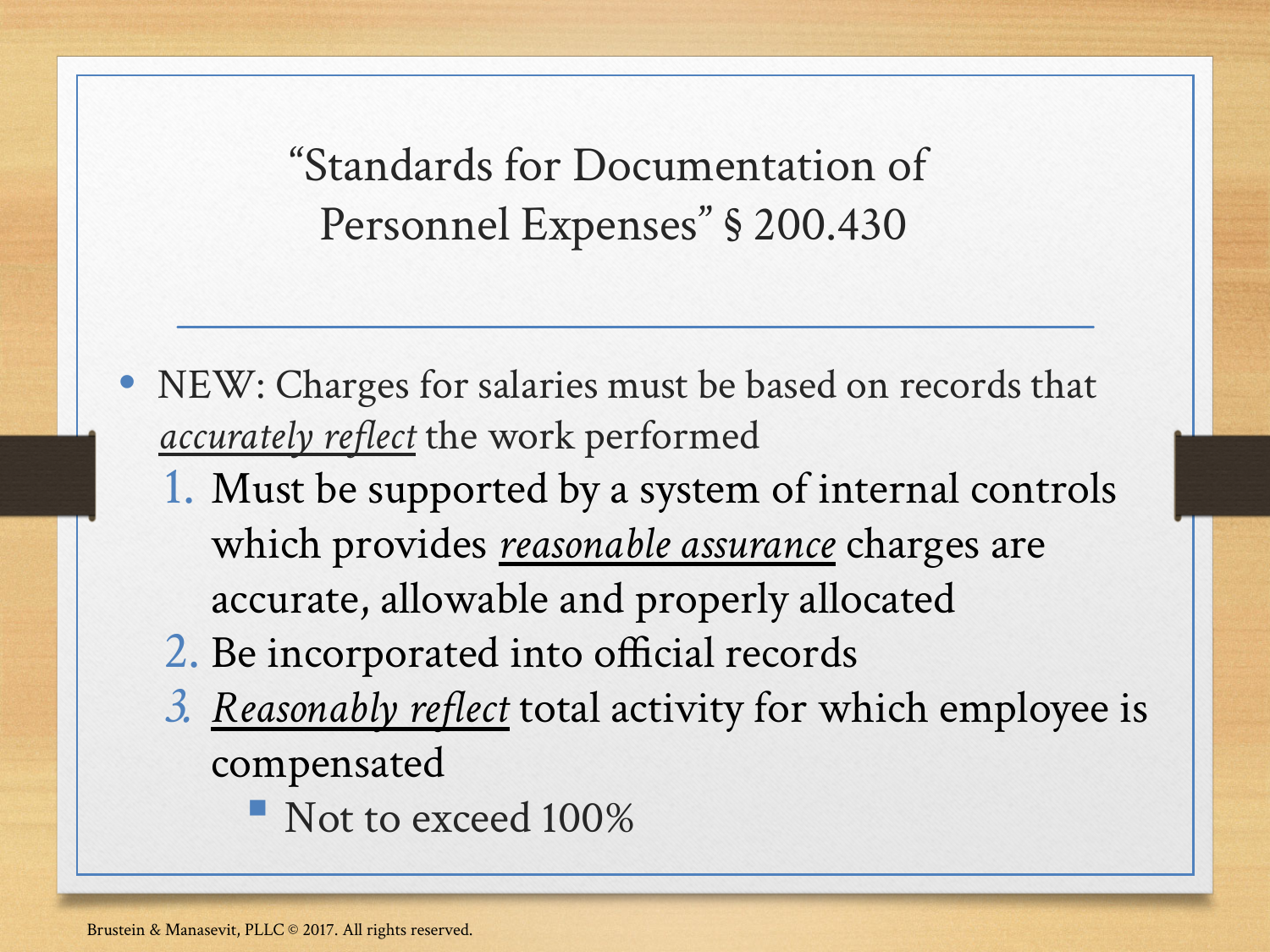

# “Standards for Documentation of Personnel Expenses” § 200.430
NEW: Charges for salaries must be based on records that accurately reflect the work performed
Must be supported by a system of internal controls which provides reasonable assurance charges are accurate, allowable and properly allocated
Be incorporated into official records
Reasonably reflect total activity for which employee is compensated
Not to exceed 100%
Brustein & Manasevit, PLLC © 2017. All rights reserved.